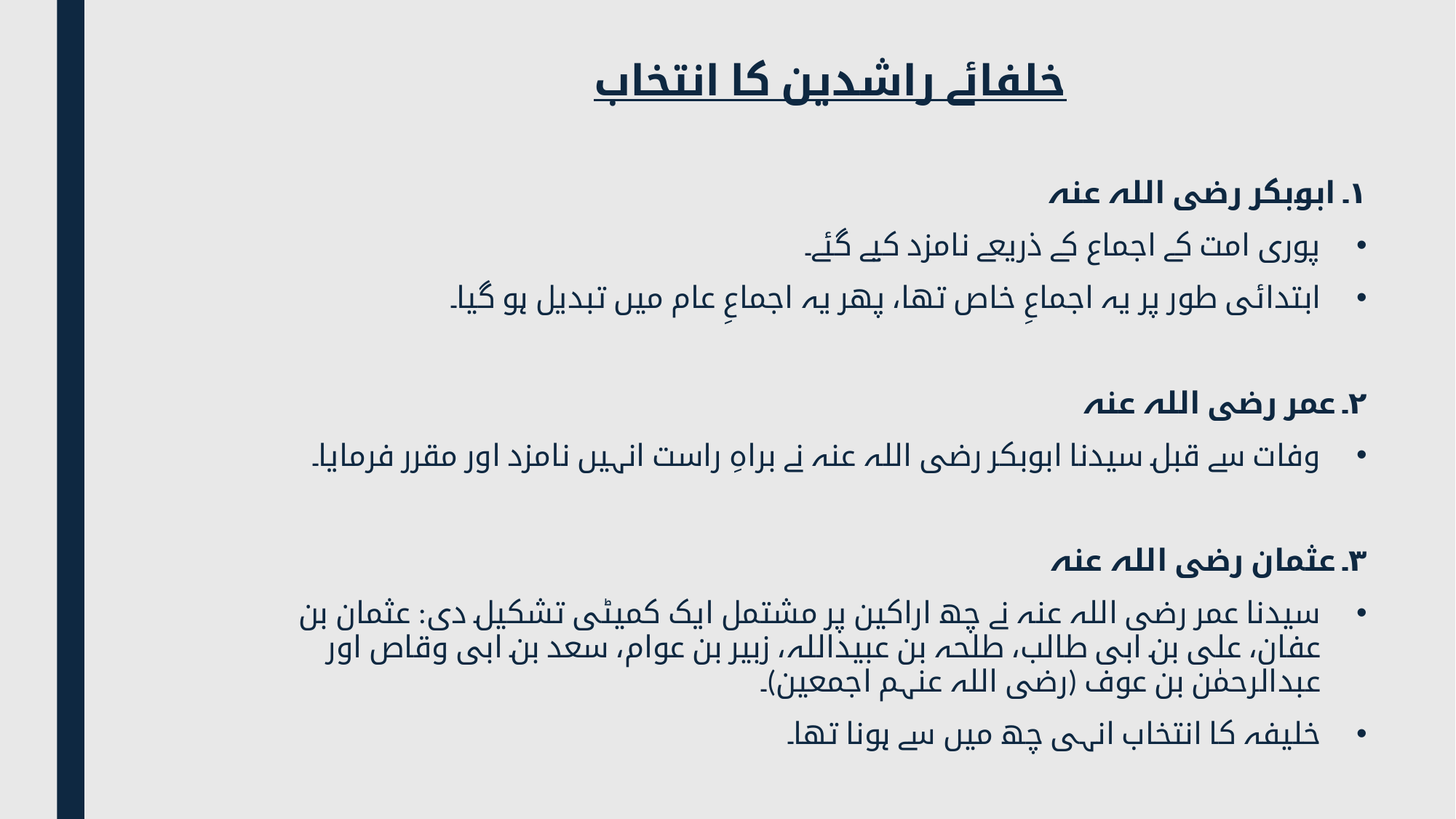

خلفائے راشدین کا انتخاب

۱۔ ابوبکر رضی اللہ عنہ
پوری امت کے اجماع کے ذریعے نامزد کیے گئے۔
ابتدائی طور پر یہ اجماعِ خاص تھا، پھر یہ اجماعِ عام میں تبدیل ہو گیا۔

۲۔ عمر رضی اللہ عنہ
وفات سے قبل سیدنا ابوبکر رضی اللہ عنہ نے براہِ راست انہیں نامزد اور مقرر فرمایا۔

۳۔ عثمان رضی اللہ عنہ
سیدنا عمر رضی اللہ عنہ نے چھ اراکین پر مشتمل ایک کمیٹی تشکیل دی: عثمان بن عفان، علی بن ابی طالب، طلحہ بن عبیداللہ، زبیر بن عوام، سعد بن ابی وقاص اور عبدالرحمٰن بن عوف (رضی اللہ عنہم اجمعین)۔
خلیفہ کا انتخاب انہی چھ میں سے ہونا تھا۔